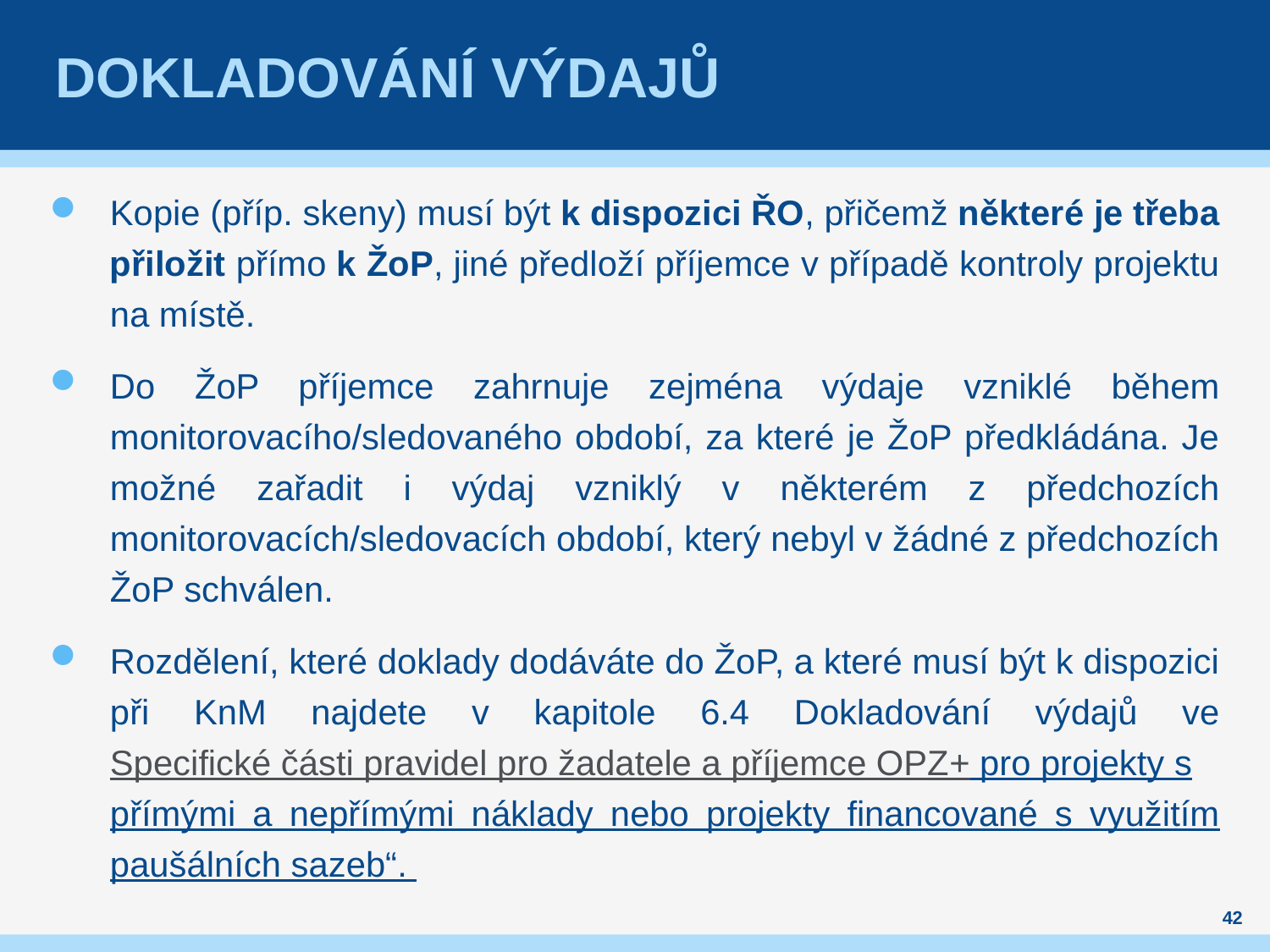

# Dokladování výdajů
Kopie (příp. skeny) musí být k dispozici ŘO, přičemž některé je třeba přiložit přímo k ŽoP, jiné předloží příjemce v případě kontroly projektu na místě.
Do ŽoP příjemce zahrnuje zejména výdaje vzniklé během monitorovacího/sledovaného období, za které je ŽoP předkládána. Je možné zařadit i výdaj vzniklý v některém z předchozích monitorovacích/sledovacích období, který nebyl v žádné z předchozích ŽoP schválen.
Rozdělení, které doklady dodáváte do ŽoP, a které musí být k dispozici při KnM najdete v kapitole 6.4 Dokladování výdajů ve Specifické části pravidel pro žadatele a příjemce OPZ+ pro projekty s přímými a nepřímými náklady nebo projekty financované s využitím paušálních sazeb“.

42